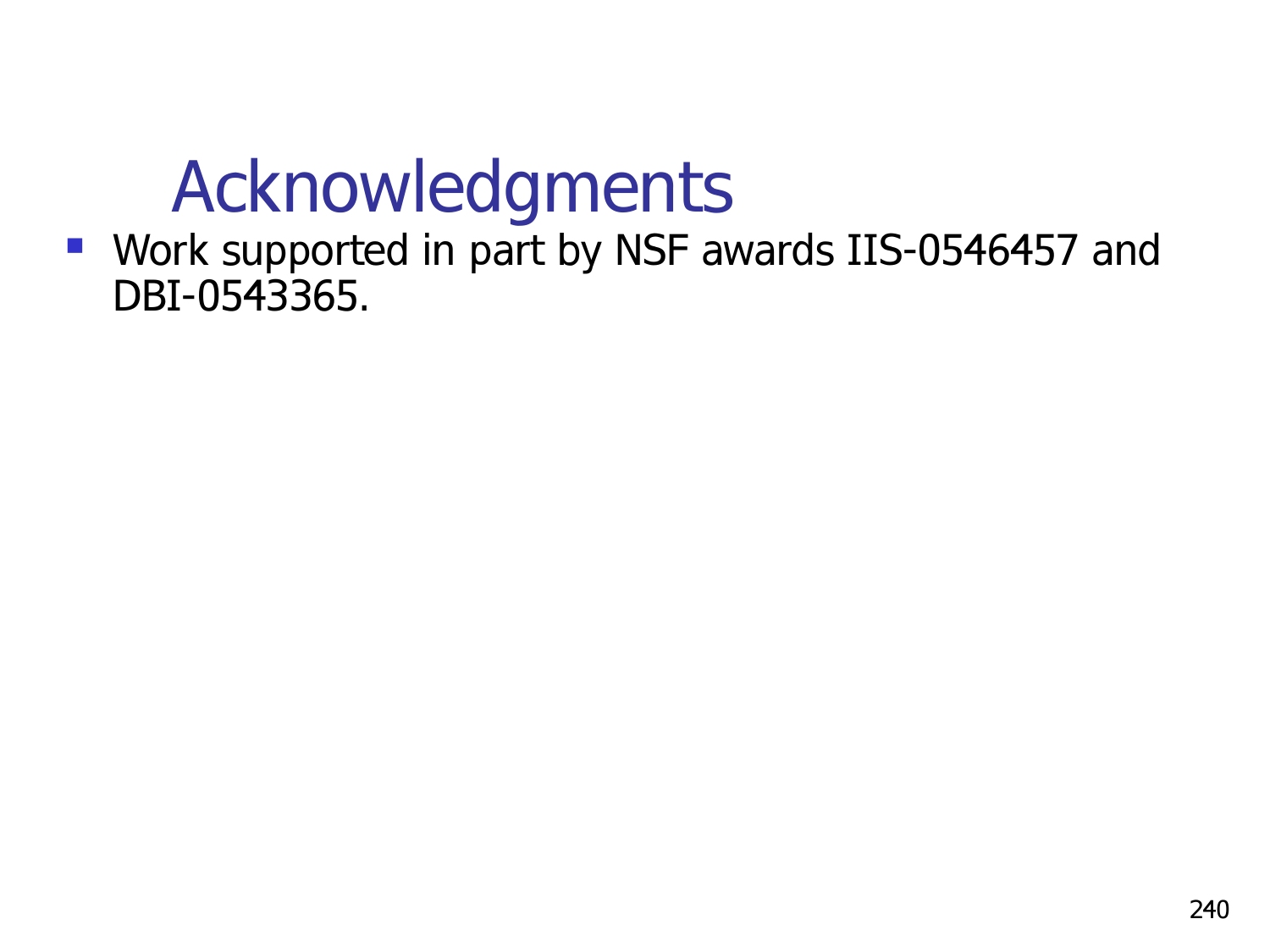

# Acknowledgments
Work supported in part by NSF awards IIS-0546457 and DBI-0543365.
240